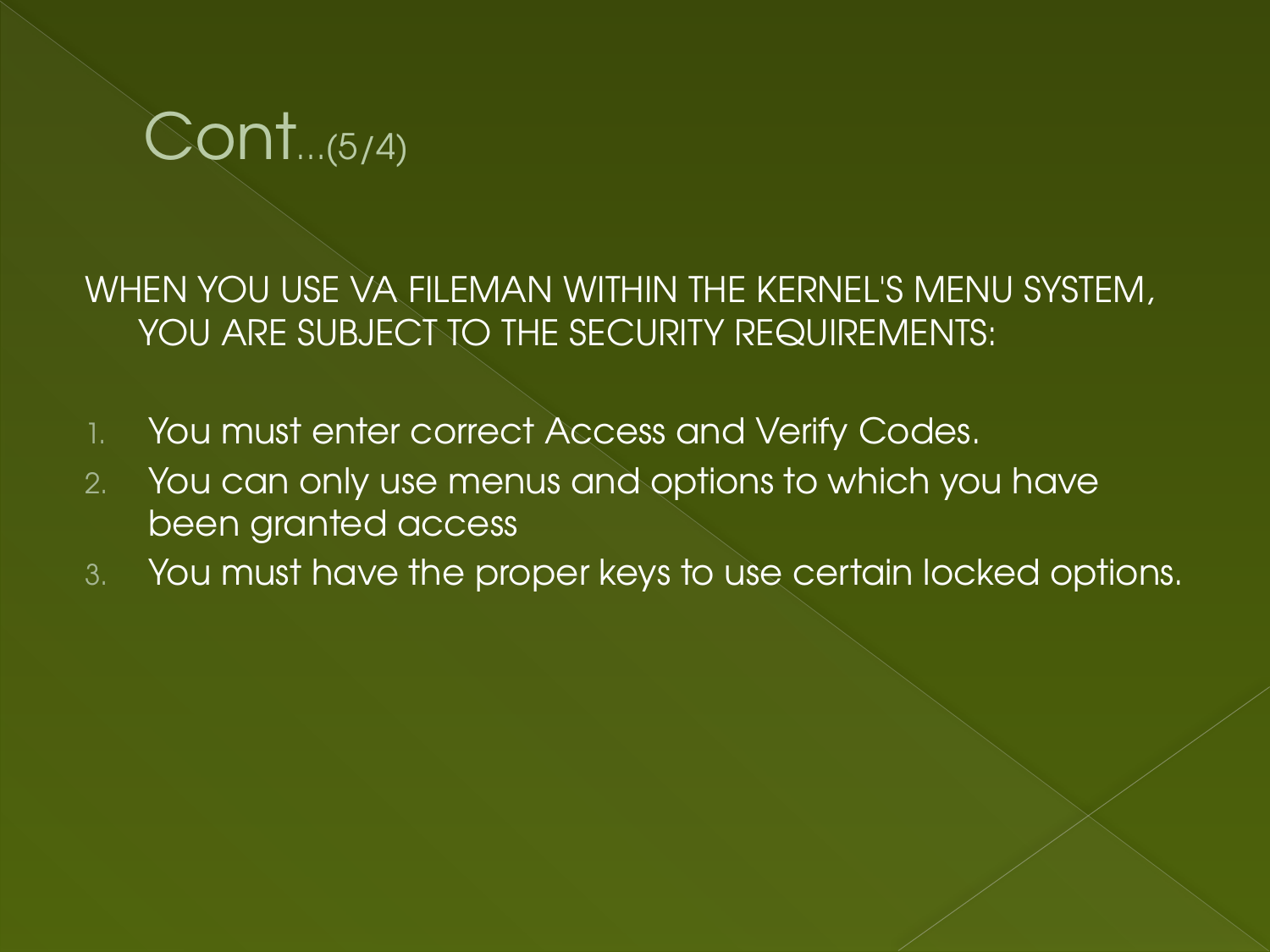

# Cont…(5/4)
WHEN YOU USE VA FILEMAN WITHIN THE KERNEL'S MENU SYSTEM, YOU ARE SUBJECT TO THE SECURITY REQUIREMENTS:

You must enter correct Access and Verify Codes.
You can only use menus and options to which you have been granted access
You must have the proper keys to use certain locked options.